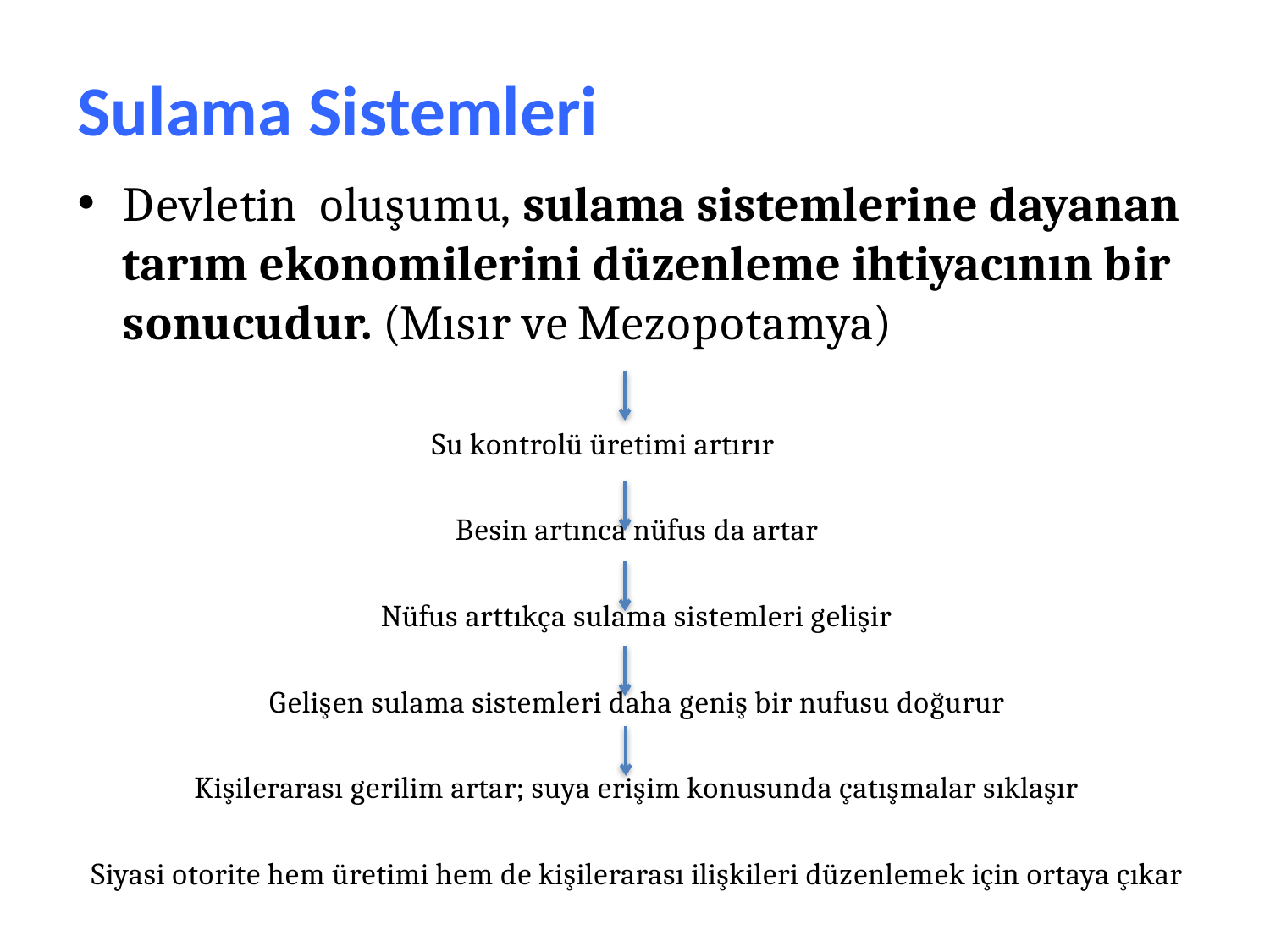

# Sulama Sistemleri
Devletin  oluşumu, sulama sistemlerine dayanan tarım ekonomilerini düzenleme ihtiyacının bir sonucudur. (Mısır ve Mezopotamya)

Su kontrolü üretimi artırır

Besin artınca nüfus da artar

Nüfus arttıkça sulama sistemleri gelişir

Gelişen sulama sistemleri daha geniş bir nufusu doğurur

Kişilerarası gerilim artar; suya erişim konusunda çatışmalar sıklaşır

Siyasi otorite hem üretimi hem de kişilerarası ilişkileri düzenlemek için ortaya çıkar